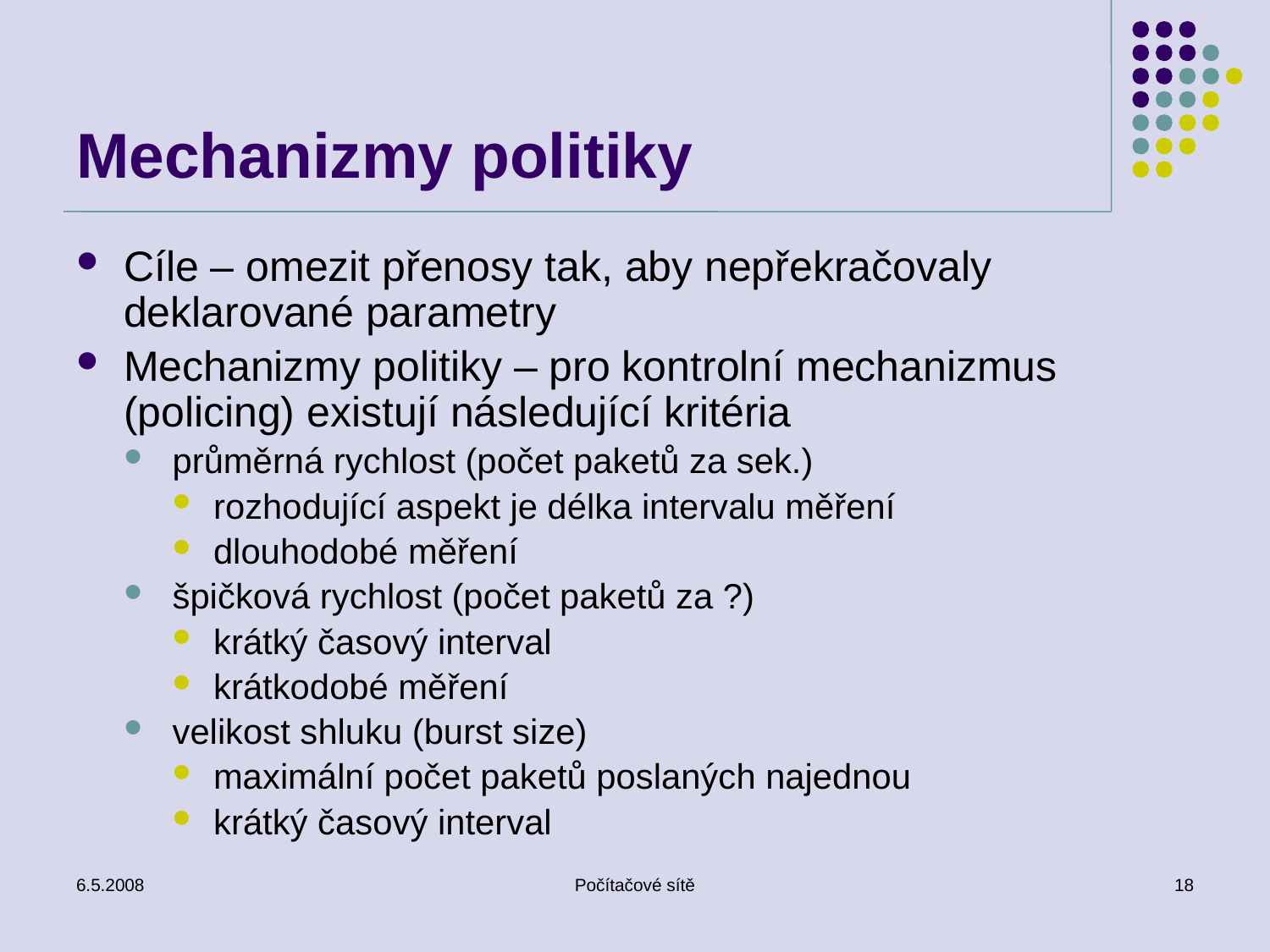

# Mechanizmy politiky
Cíle – omezit přenosy tak, aby nepřekračovaly deklarované parametry
Mechanizmy politiky – pro kontrolní mechanizmus (policing) existují následující kritéria
průměrná rychlost (počet paketů za sek.)
rozhodující aspekt je délka intervalu měření
dlouhodobé měření
špičková rychlost (počet paketů za ?)
krátký časový interval
krátkodobé měření
velikost shluku (burst size)
maximální počet paketů poslaných najednou
krátký časový interval
6.5.2008
Počítačové sítě
18